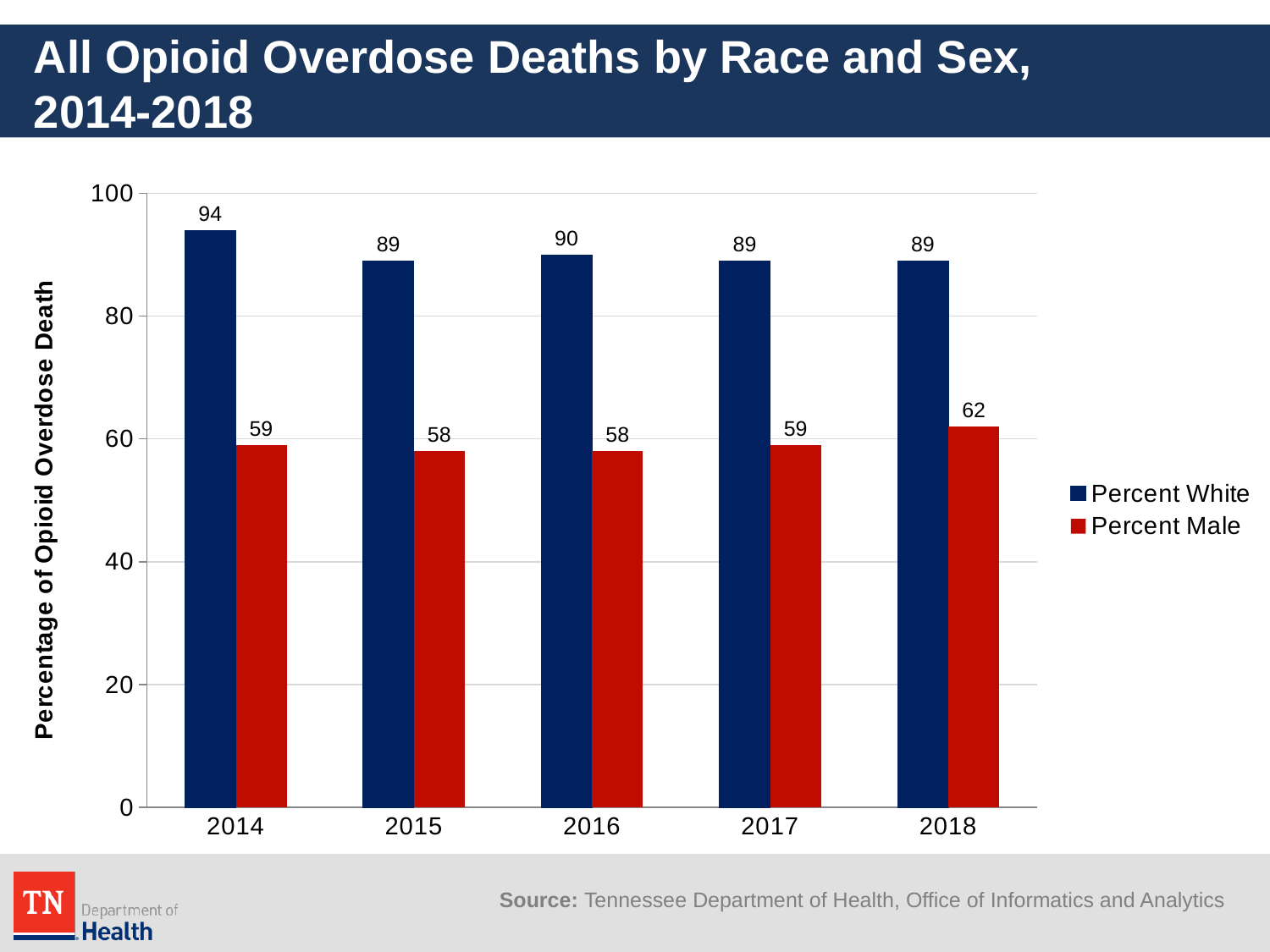

# All Opioid Overdose Deaths by Race and Sex, 2014-2018

### Chart

| Category | Percent White | Percent Male |
|---|---|---|
| 2014 | 94.0 | 59.0 |
| 2015 | 89.0 | 58.0 |
| 2016 | 90.0 | 58.0 |
| 2017 | 89.0 | 59.0 |
| 2018 | 89.0 | 62.0 |
Source: Tennessee Department of Health, Office of Informatics and Analytics